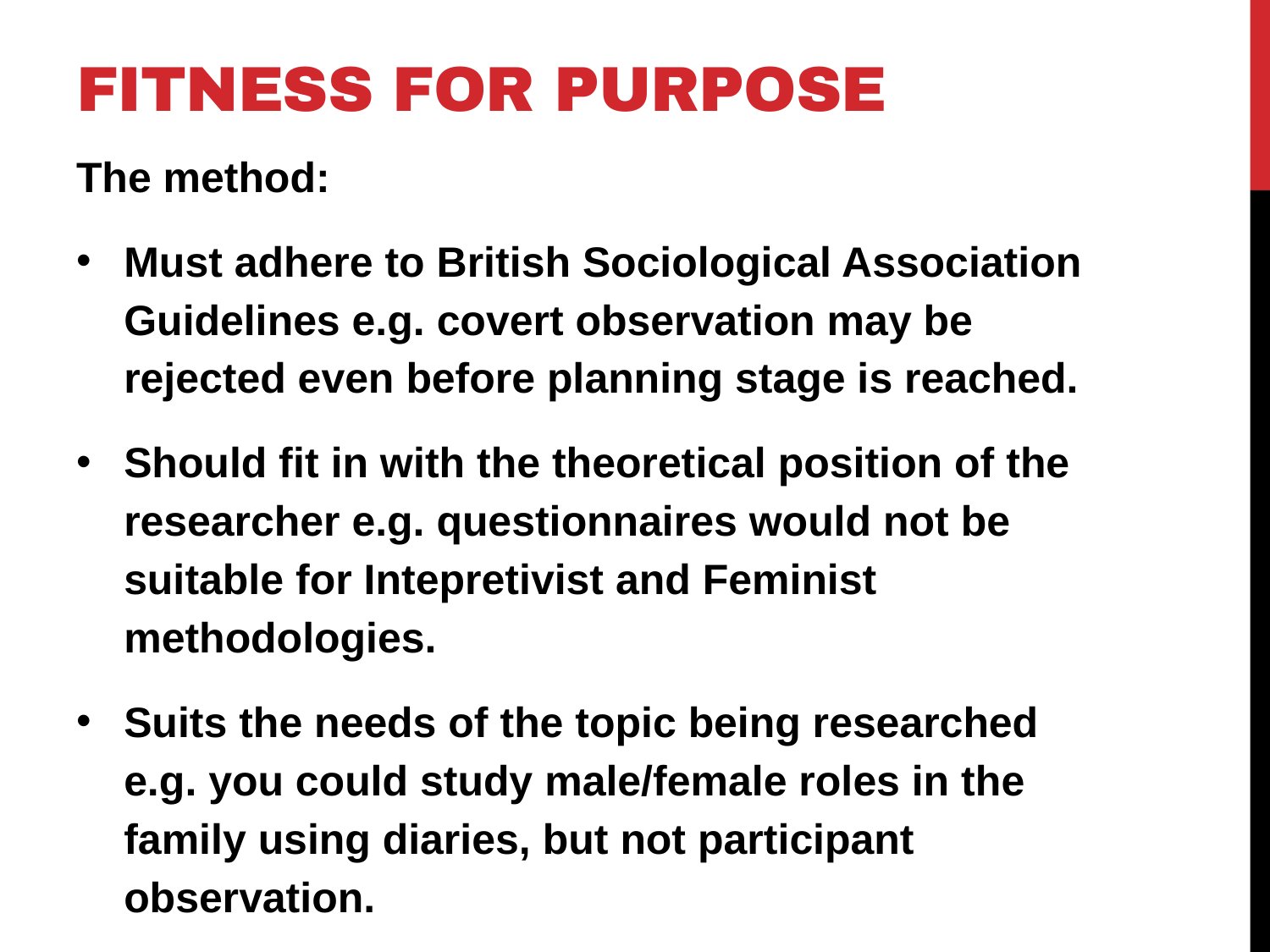

# Fitness for purpose
The method:
Must adhere to British Sociological Association Guidelines e.g. covert observation may be rejected even before planning stage is reached.
Should fit in with the theoretical position of the researcher e.g. questionnaires would not be suitable for Intepretivist and Feminist methodologies.
Suits the needs of the topic being researched e.g. you could study male/female roles in the family using diaries, but not participant observation.